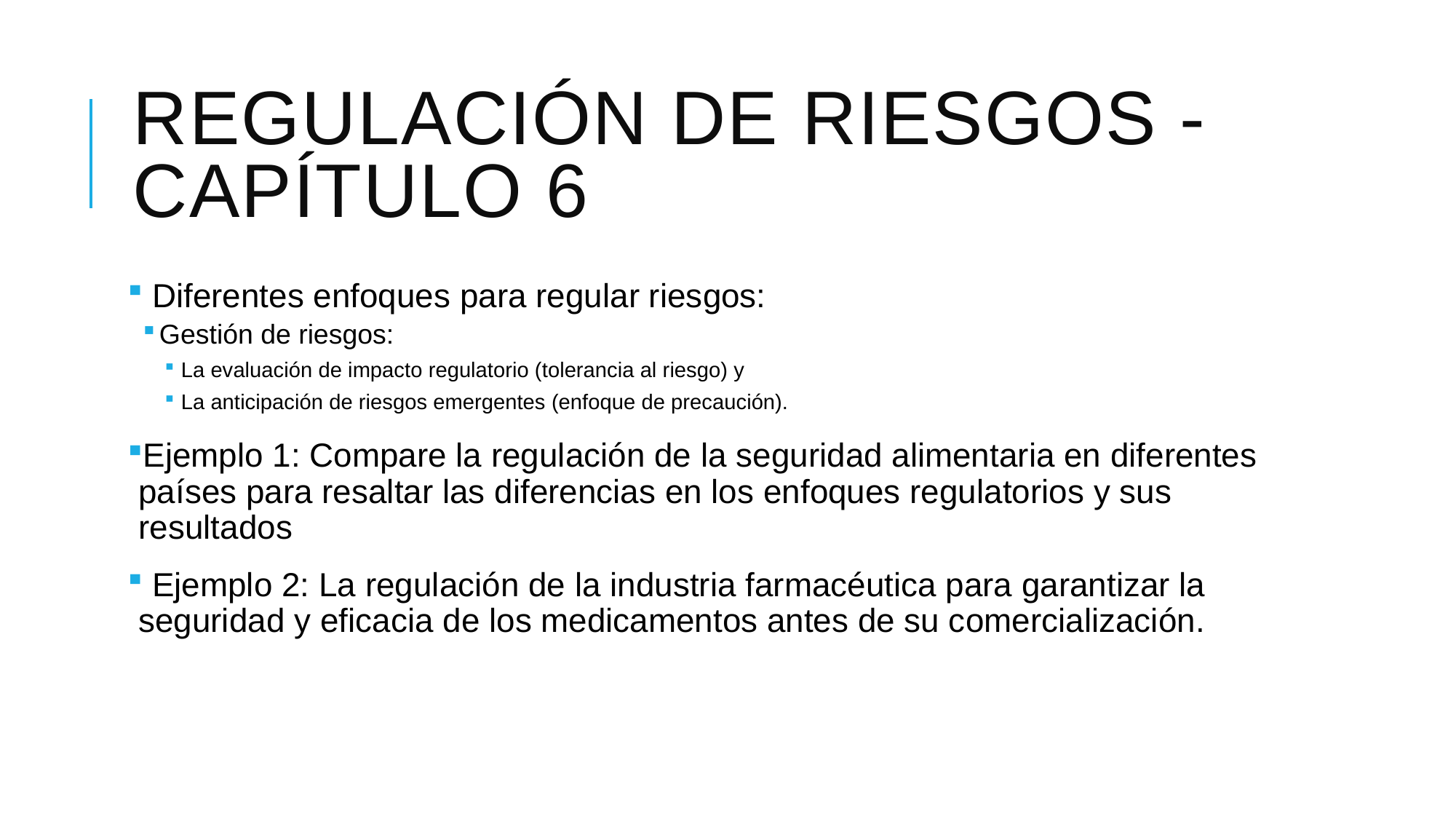

# Regulación de Riesgos - Capítulo 6
 Diferentes enfoques para regular riesgos:
Gestión de riesgos:
La evaluación de impacto regulatorio (tolerancia al riesgo) y
La anticipación de riesgos emergentes (enfoque de precaución).
Ejemplo 1: Compare la regulación de la seguridad alimentaria en diferentes países para resaltar las diferencias en los enfoques regulatorios y sus resultados
 Ejemplo 2: La regulación de la industria farmacéutica para garantizar la seguridad y eficacia de los medicamentos antes de su comercialización.